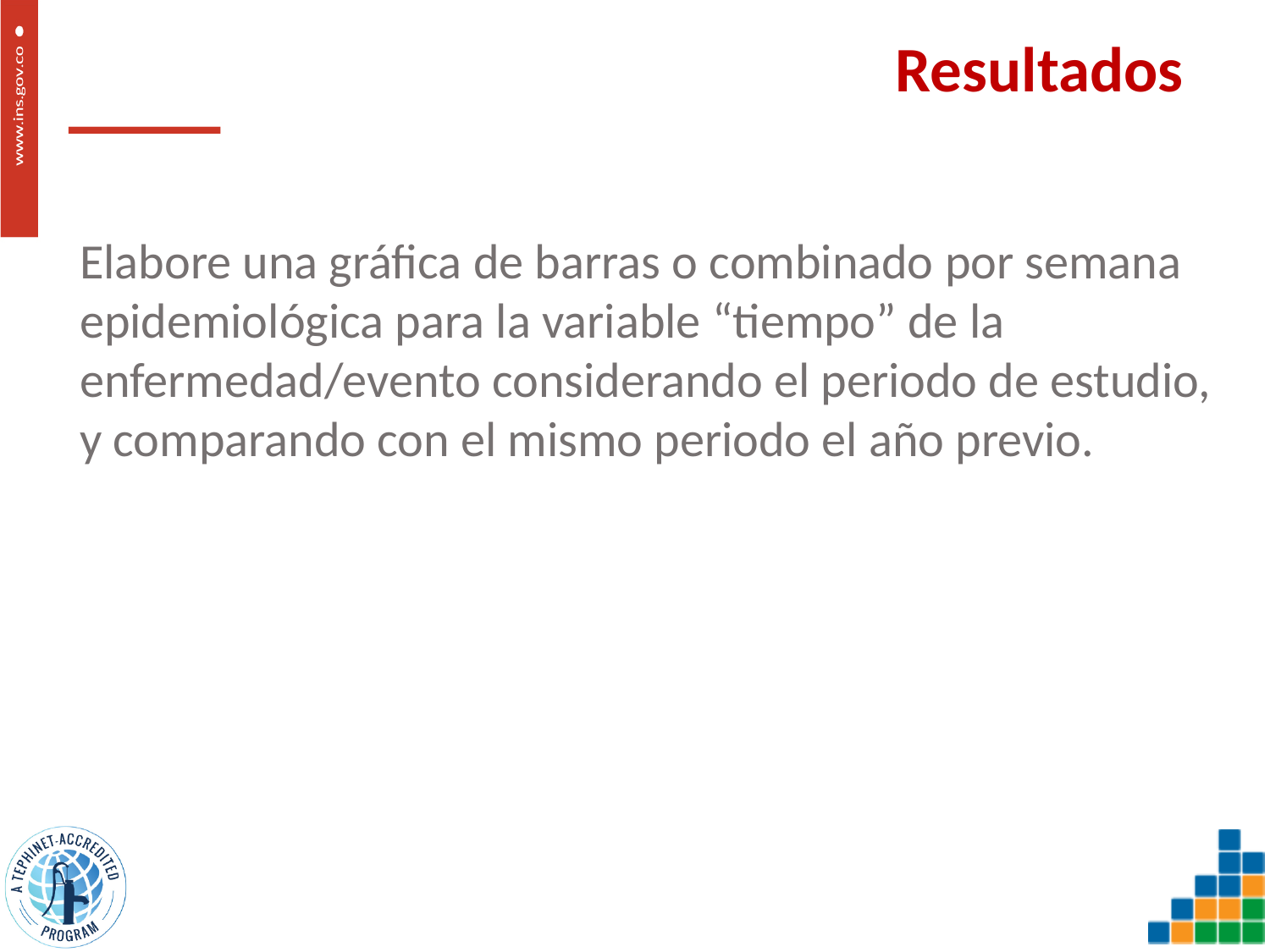

# Resultados

Elabore una gráfica de barras o combinado por semana epidemiológica para la variable “tiempo” de la enfermedad/evento considerando el periodo de estudio, y comparando con el mismo periodo el año previo.